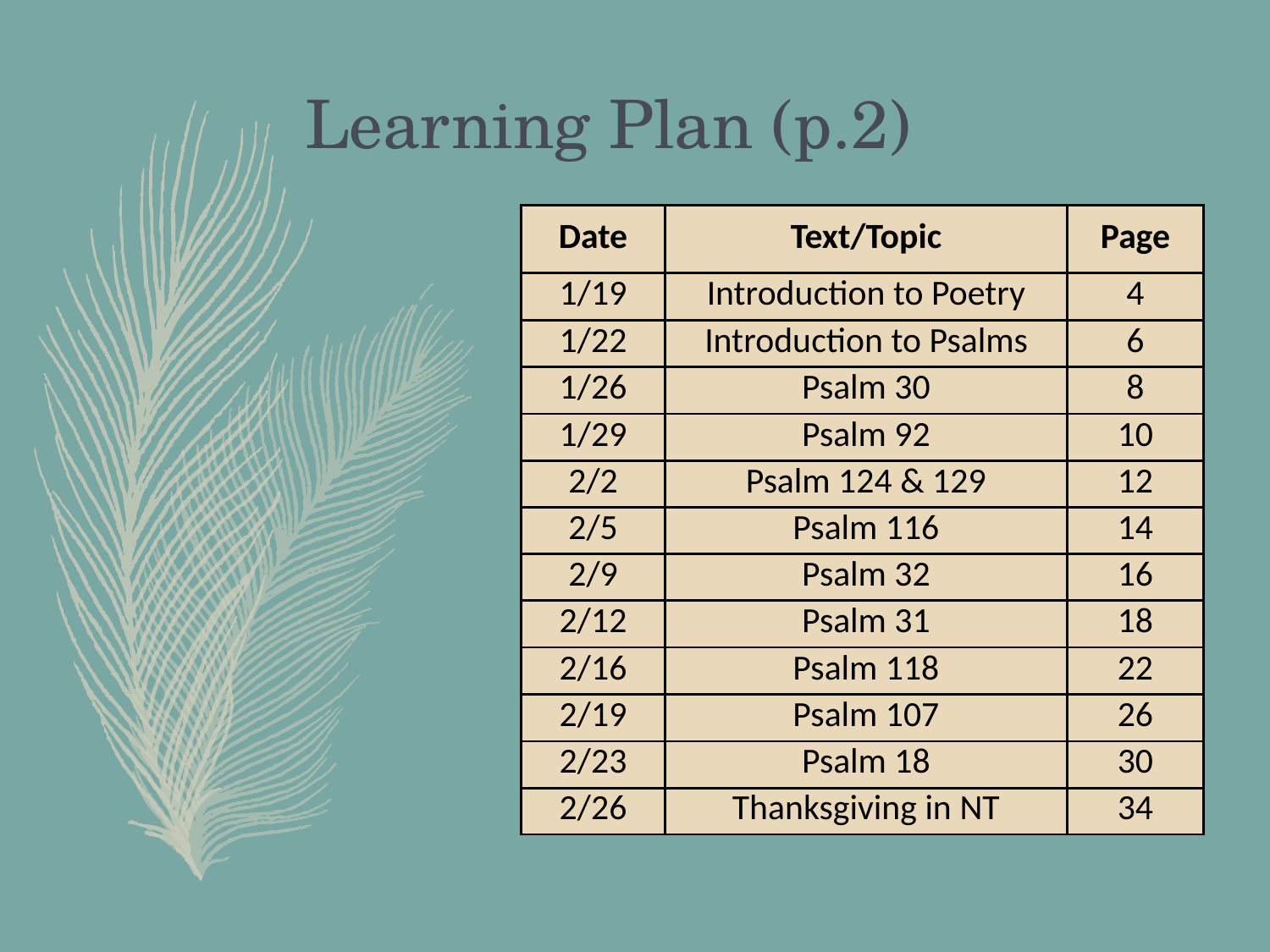

# Learning Plan (p.2)
| Date | Text/Topic | Page |
| --- | --- | --- |
| 1/19 | Introduction to Poetry | 4 |
| 1/22 | Introduction to Psalms | 6 |
| 1/26 | Psalm 30 | 8 |
| 1/29 | Psalm 92 | 10 |
| 2/2 | Psalm 124 & 129 | 12 |
| 2/5 | Psalm 116 | 14 |
| 2/9 | Psalm 32 | 16 |
| 2/12 | Psalm 31 | 18 |
| 2/16 | Psalm 118 | 22 |
| 2/19 | Psalm 107 | 26 |
| 2/23 | Psalm 18 | 30 |
| 2/26 | Thanksgiving in NT | 34 |